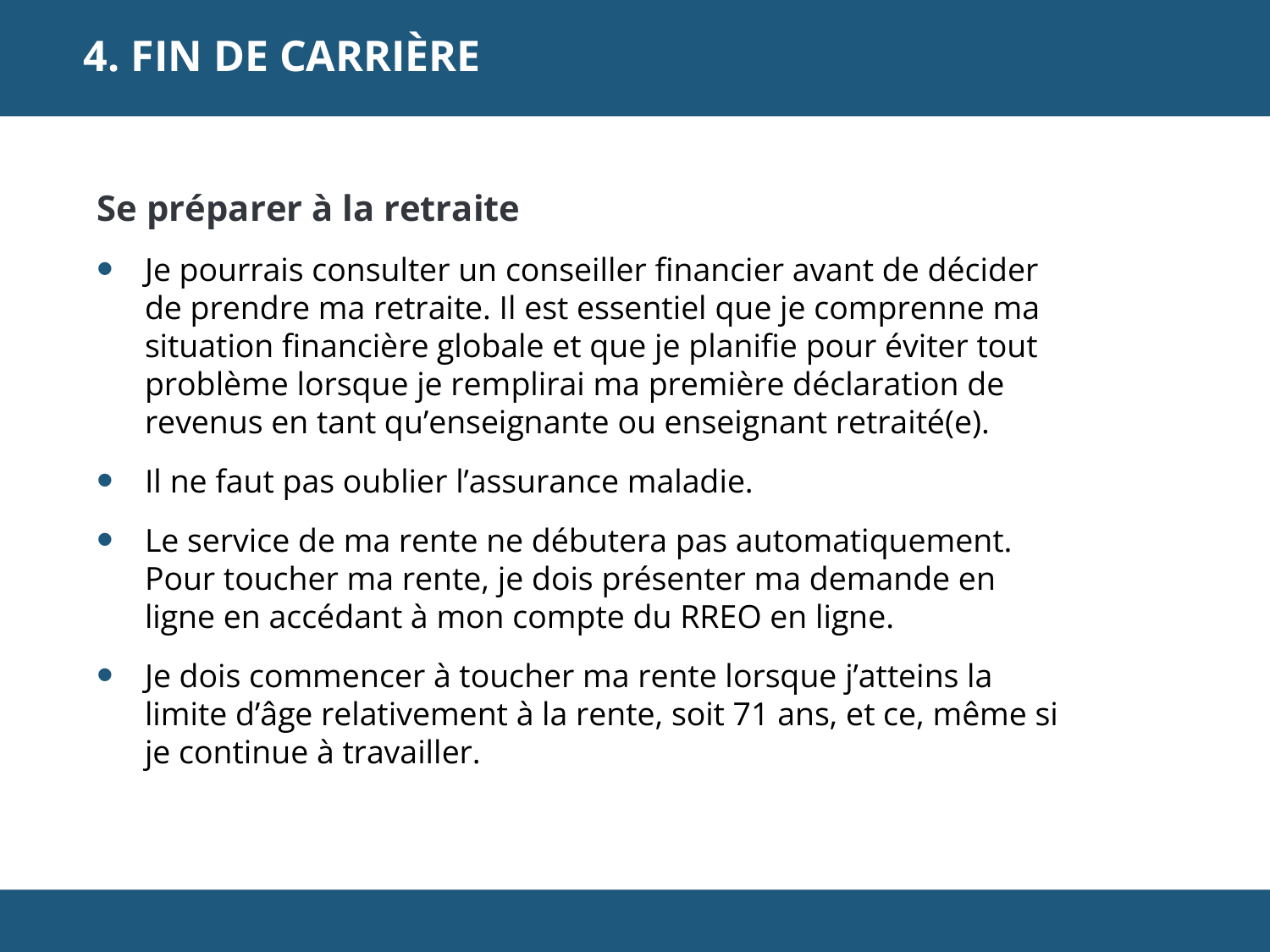

4. Fin de carrière
Se préparer à la retraite
Je pourrais consulter un conseiller financier avant de décider de prendre ma retraite. Il est essentiel que je comprenne ma situation financière globale et que je planifie pour éviter tout problème lorsque je remplirai ma première déclaration de revenus en tant qu’enseignante ou enseignant retraité(e).
Il ne faut pas oublier l’assurance maladie.
Le service de ma rente ne débutera pas automatiquement. Pour toucher ma rente, je dois présenter ma demande en ligne en accédant à mon compte du RREO en ligne.
Je dois commencer à toucher ma rente lorsque j’atteins la limite d’âge relativement à la rente, soit 71 ans, et ce, même si je continue à travailler.